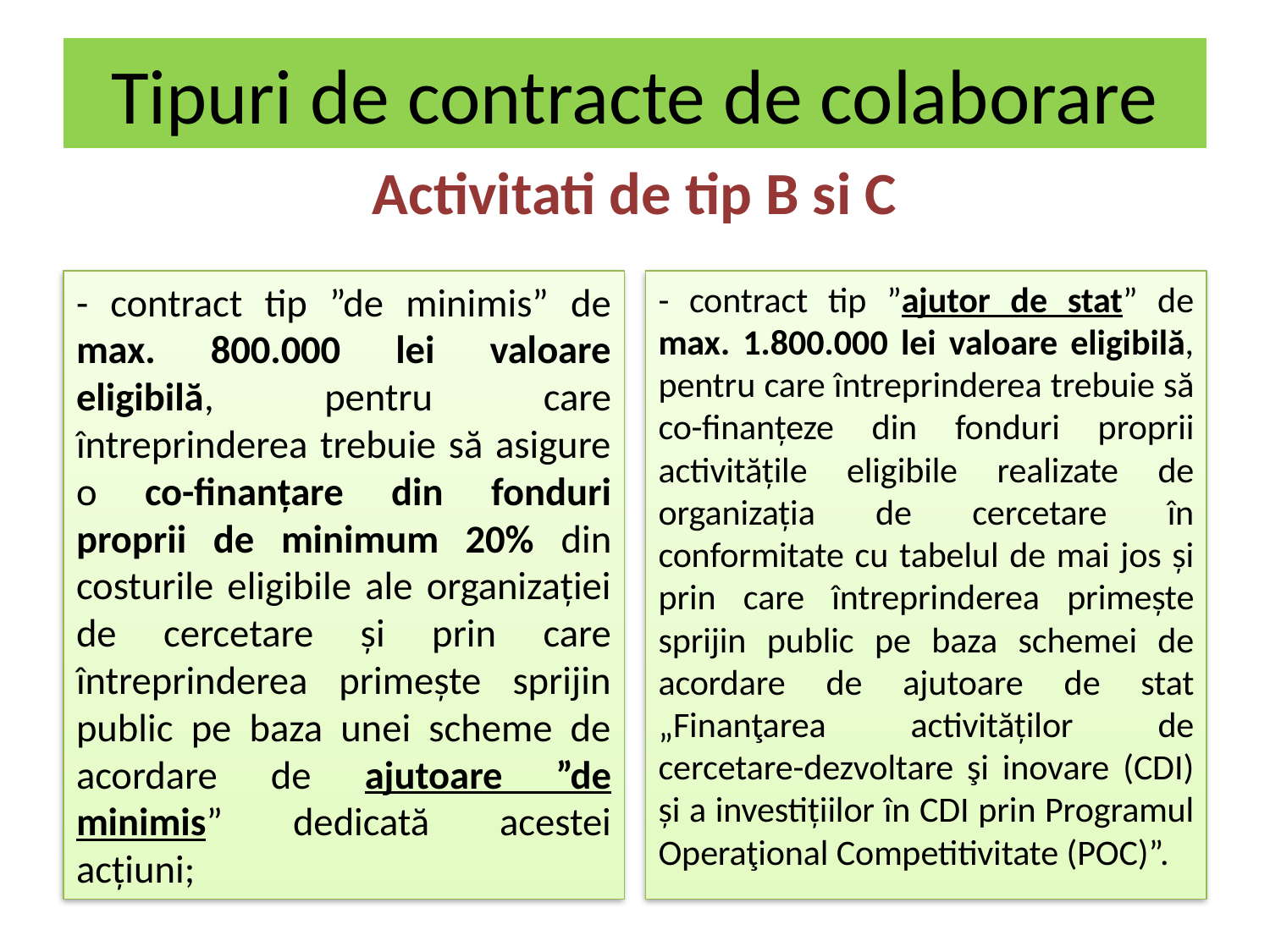

# Tipuri de contracte de colaborare
Activitati de tip B si C
- contract tip ”de minimis” de max. 800.000 lei valoare eligibilă, pentru care întreprinderea trebuie să asigure o co-finanțare din fonduri proprii de minimum 20% din costurile eligibile ale organizației de cercetare și prin care întreprinderea primește sprijin public pe baza unei scheme de acordare de ajutoare ”de minimis” dedicată acestei acțiuni;
- contract tip ”ajutor de stat” de max. 1.800.000 lei valoare eligibilă, pentru care întreprinderea trebuie să co-finanțeze din fonduri proprii activitățile eligibile realizate de organizația de cercetare în conformitate cu tabelul de mai jos și prin care întreprinderea primește sprijin public pe baza schemei de acordare de ajutoare de stat „Finanţarea activităților de cercetare-dezvoltare şi inovare (CDI) și a investițiilor în CDI prin Programul Operaţional Competitivitate (POC)”.